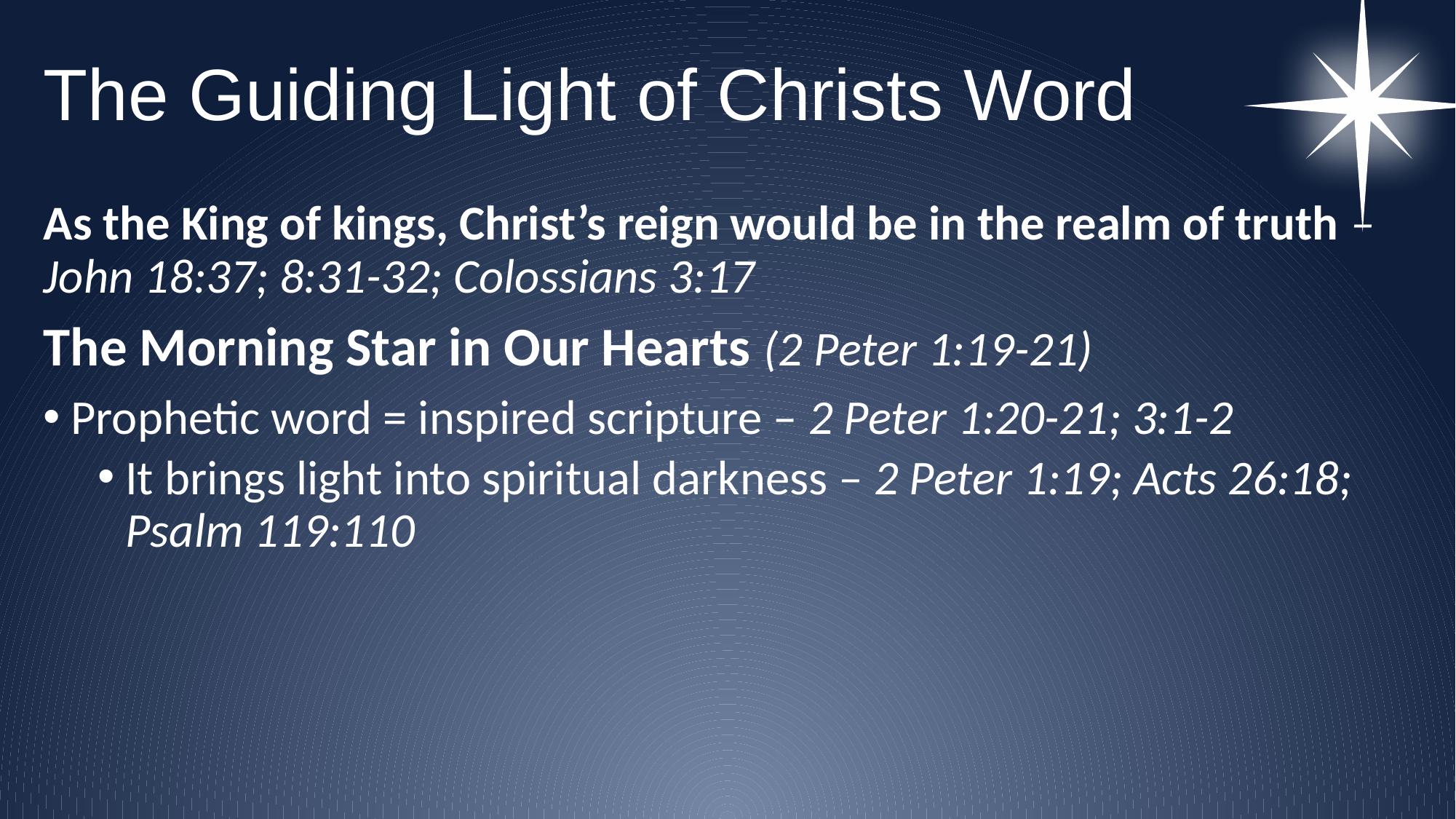

# The Guiding Light of Christs Word
As the King of kings, Christ’s reign would be in the realm of truth – John 18:37; 8:31-32; Colossians 3:17
The Morning Star in Our Hearts (2 Peter 1:19-21)
Prophetic word = inspired scripture – 2 Peter 1:20-21; 3:1-2
It brings light into spiritual darkness – 2 Peter 1:19; Acts 26:18; Psalm 119:110